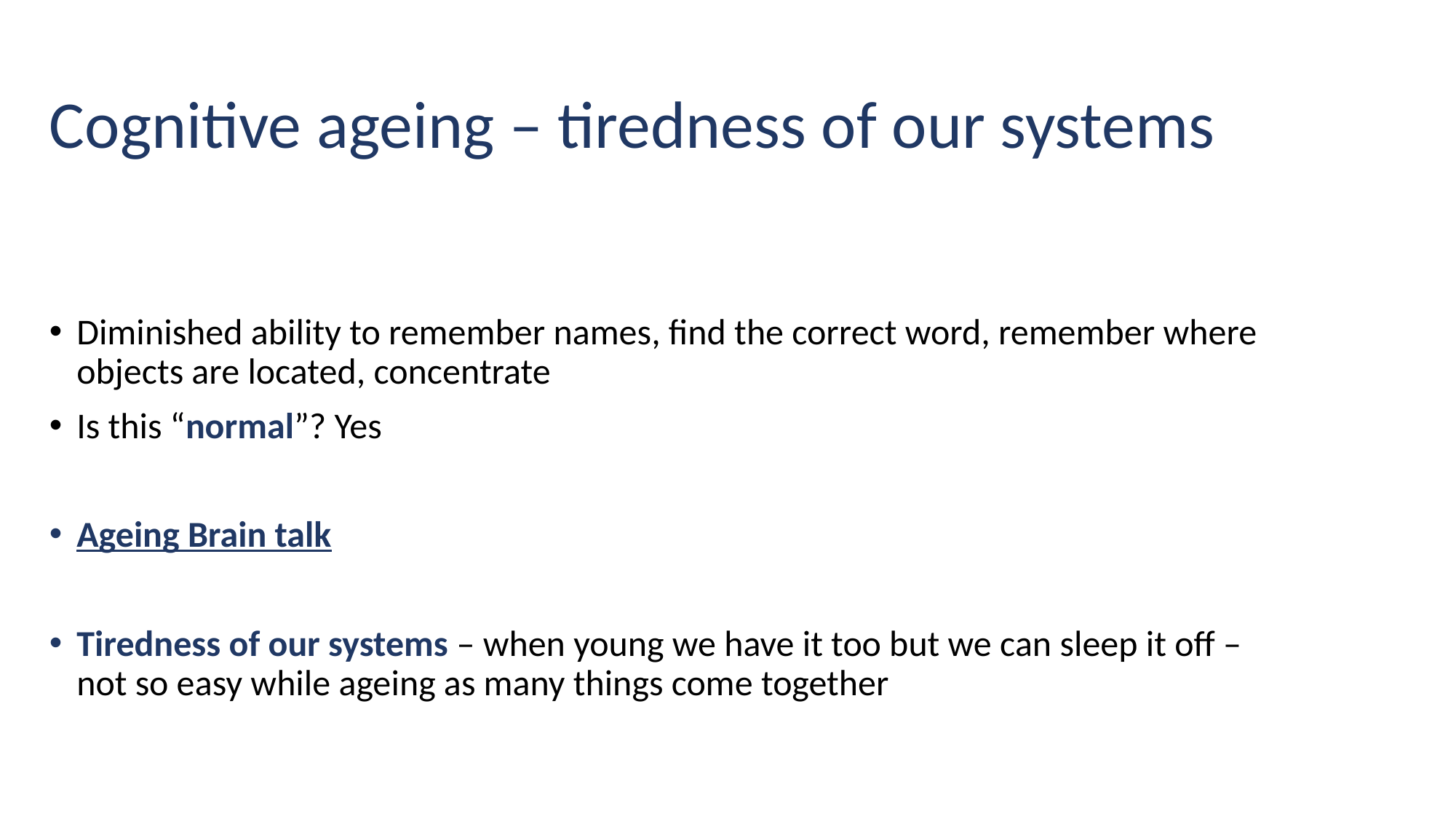

# Cognitive ageing – tiredness of our systems
Diminished ability to remember names, find the correct word, remember where objects are located, concentrate
Is this “normal”? Yes

Ageing Brain talk

Tiredness of our systems – when young we have it too but we can sleep it off – not so easy while ageing as many things come together